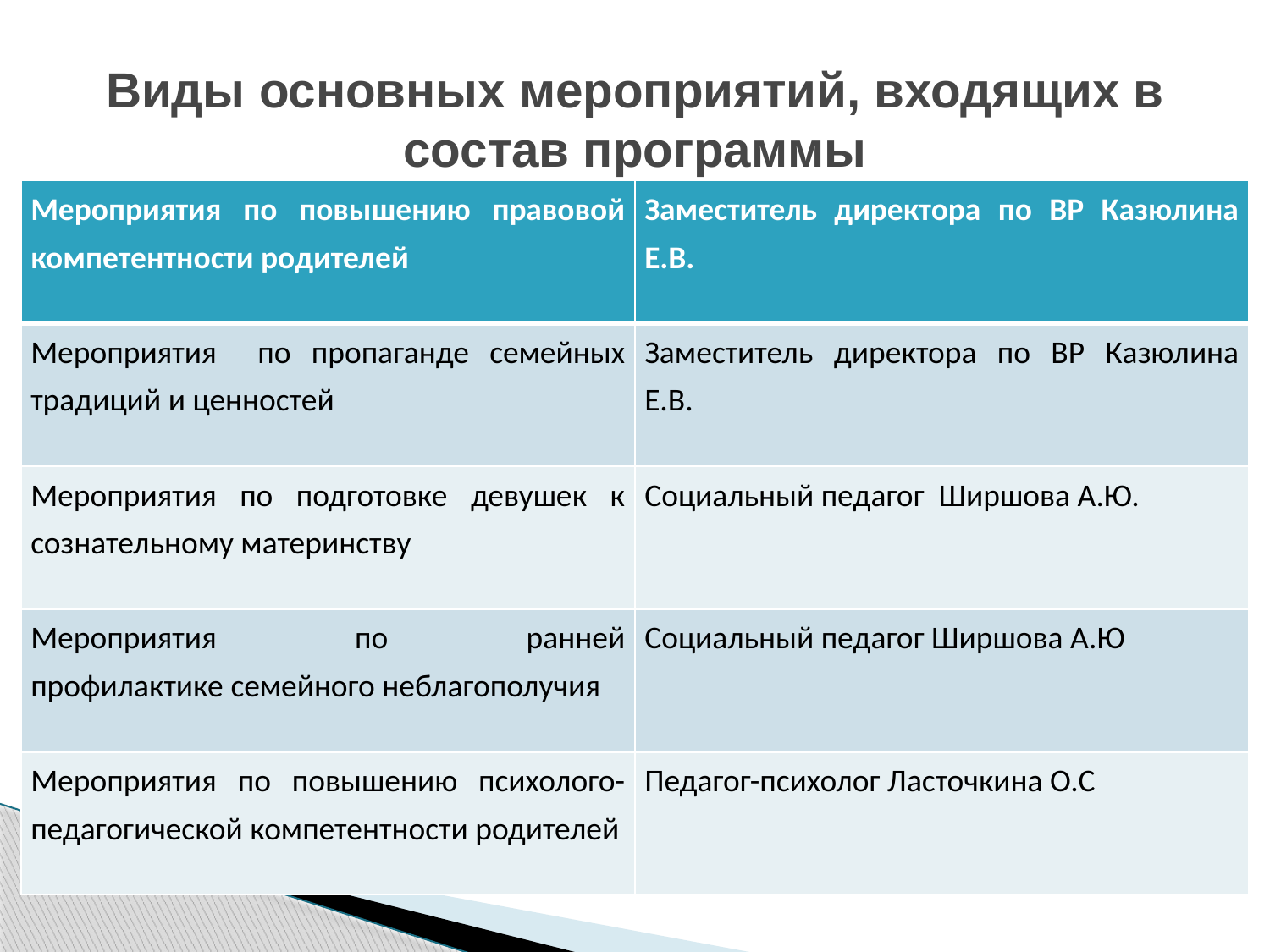

# Виды основных мероприятий, входящих в состав программы
| Мероприятия по повышению правовой компетентности родителей | Заместитель директора по ВР Казюлина Е.В. |
| --- | --- |
| Мероприятия по пропаганде семейных традиций и ценностей | Заместитель директора по ВР Казюлина Е.В. |
| Мероприятия по подготовке девушек к сознательному материнству | Социальный педагог Ширшова А.Ю. |
| Мероприятия по ранней профилактике семейного неблагополучия | Социальный педагог Ширшова А.Ю |
| Мероприятия по повышению психолого-педагогической компетентности родителей | Педагог-психолог Ласточкина О.С |